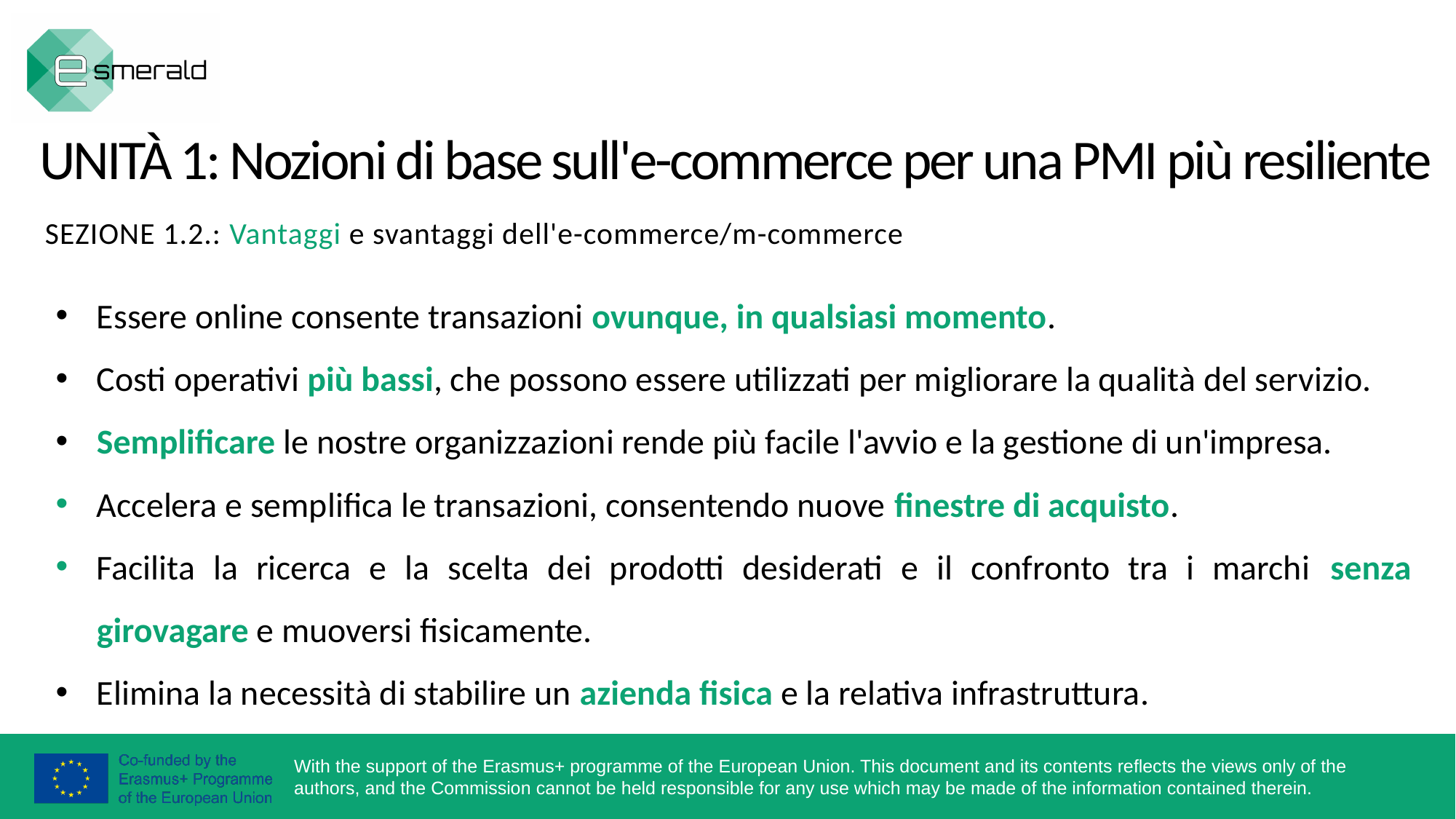

UNITÀ 1: Nozioni di base sull'e-commerce per una PMI più resiliente
SEZIONE 1.2.: Vantaggi e svantaggi dell'e-commerce/m-commerce

Essere online consente transazioni ovunque, in qualsiasi momento.
Costi operativi più bassi, che possono essere utilizzati per migliorare la qualità del servizio.
Semplificare le nostre organizzazioni rende più facile l'avvio e la gestione di un'impresa.
Accelera e semplifica le transazioni, consentendo nuove finestre di acquisto.
Facilita la ricerca e la scelta dei prodotti desiderati e il confronto tra i marchi senza girovagare e muoversi fisicamente.
Elimina la necessità di stabilire un azienda fisica e la relativa infrastruttura.